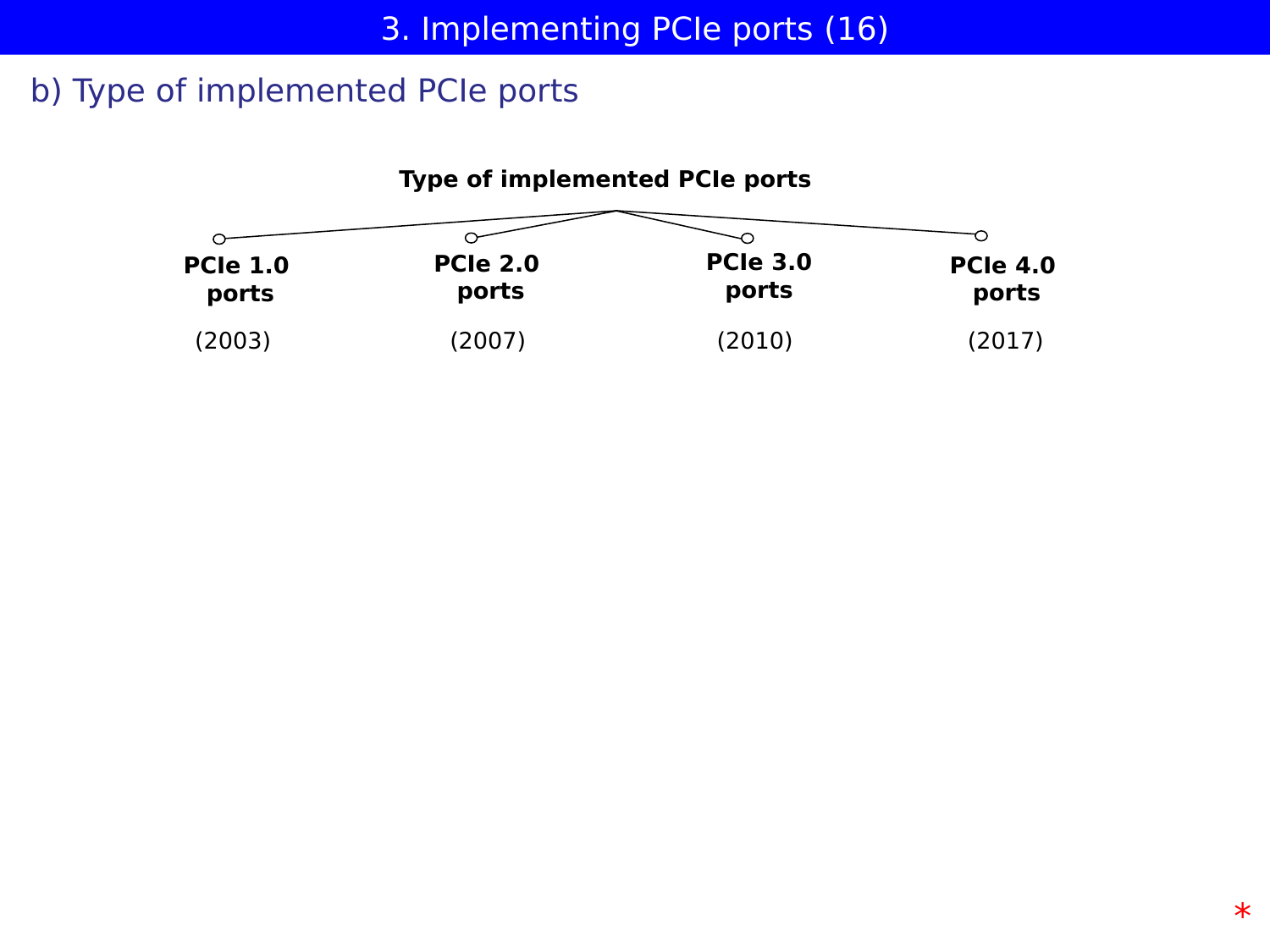

# 3. Implementing PCIe ports (16)
b) Type of implemented PCIe ports
Type of implemented PCIe ports

 PCIe 3.0
  ports
PCIe 2.0
 ports
PCIe 4.0
 ports
PCIe 1.0
 ports
(2003)
(2007)
(2010)
(2017)
*